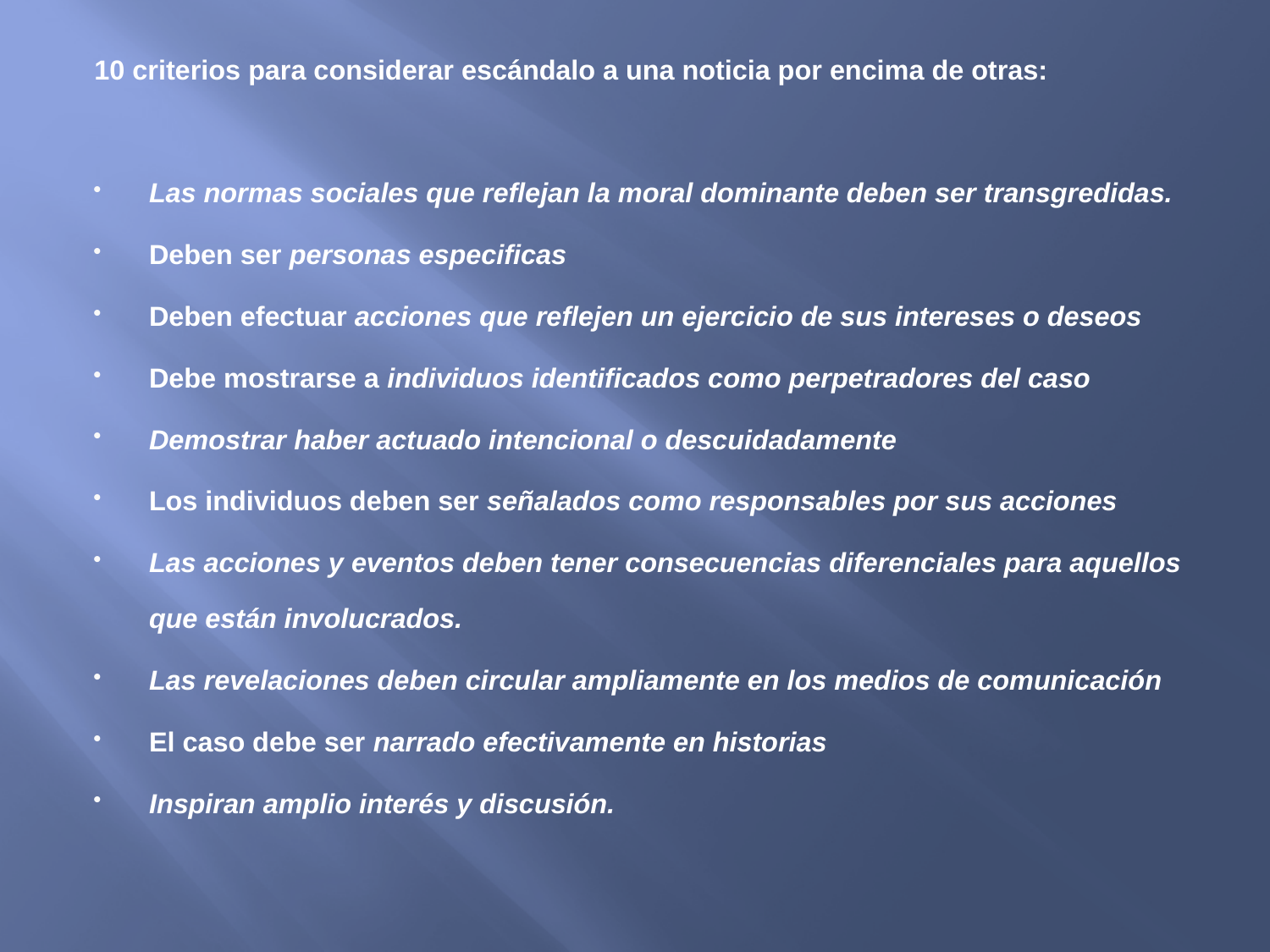

#
10 criterios para considerar escándalo a una noticia por encima de otras:

Las normas sociales que reflejan la moral dominante deben ser transgredidas.
Deben ser personas especificas
Deben efectuar acciones que reflejen un ejercicio de sus intereses o deseos
Debe mostrarse a individuos identificados como perpetradores del caso
Demostrar haber actuado intencional o descuidadamente
Los individuos deben ser señalados como responsables por sus acciones
Las acciones y eventos deben tener consecuencias diferenciales para aquellos que están involucrados.
Las revelaciones deben circular ampliamente en los medios de comunicación
El caso debe ser narrado efectivamente en historias
Inspiran amplio interés y discusión.